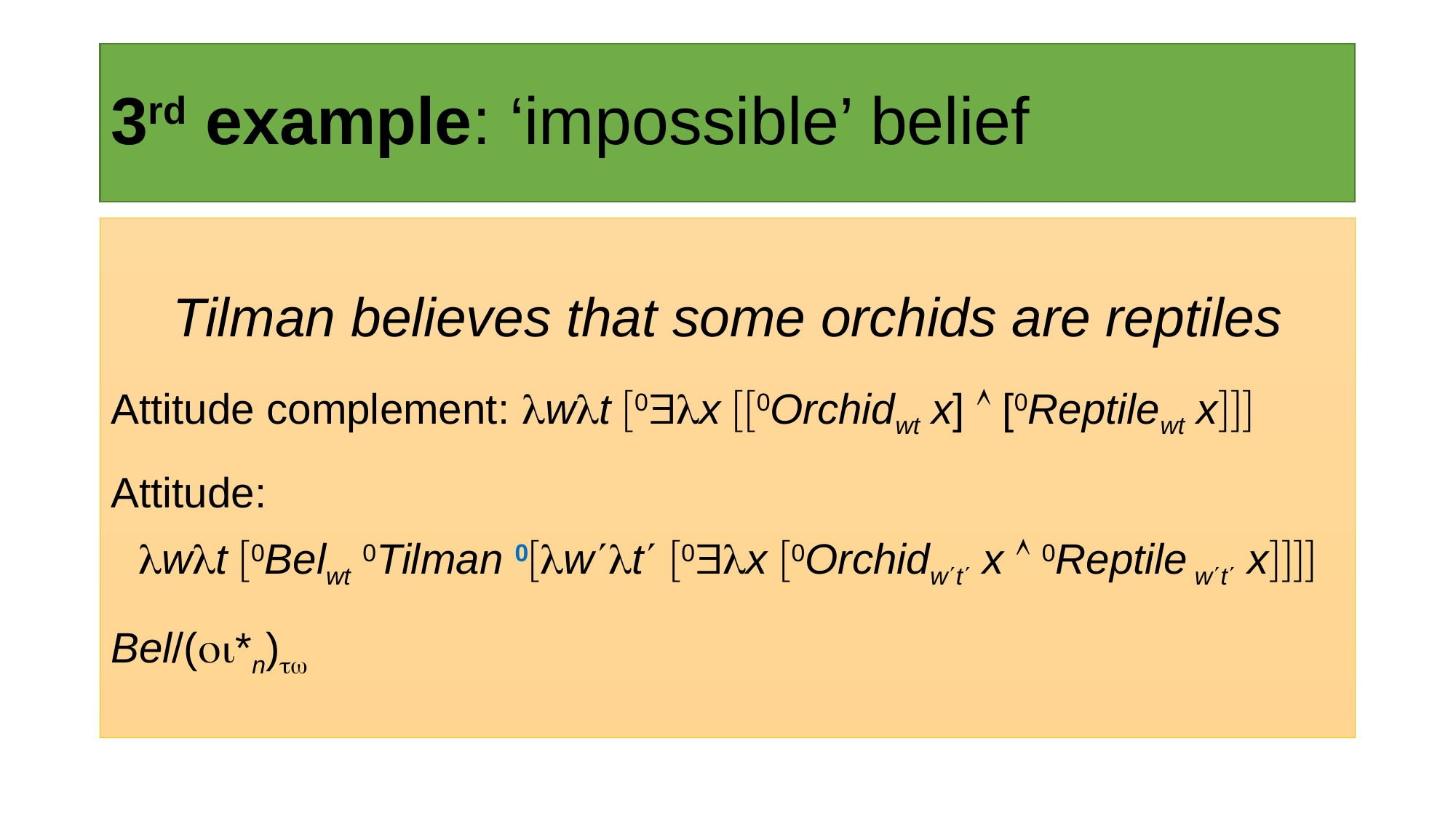

# 3rd example: ‘impossible’ belief

Tilman believes that some orchids are reptiles

Attitude complement: λwλt [0∃λx [[0Orchidwt x] ∧ [0Reptilewt x]]]

Attitude:
λwλt [0Belwt 0Tilman 0[λw′λt′ [0∃λx [0Orchidw′t′ x ∧ 0Reptile w′t′ x]]]]

Bel/(οι*n)τω